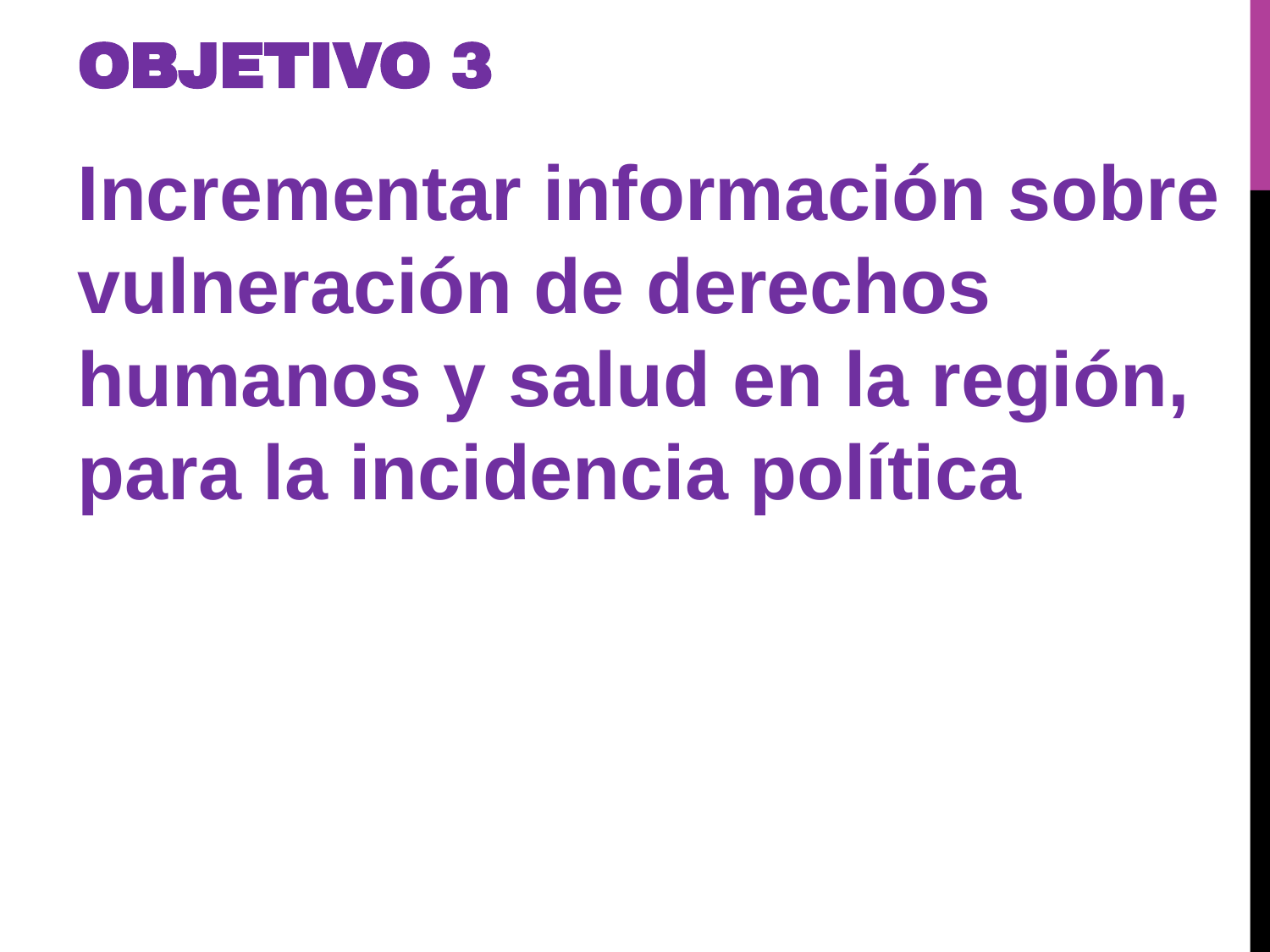

# OBJETIVO 3
Incrementar información sobre vulneración de derechos humanos y salud en la región, para la incidencia política